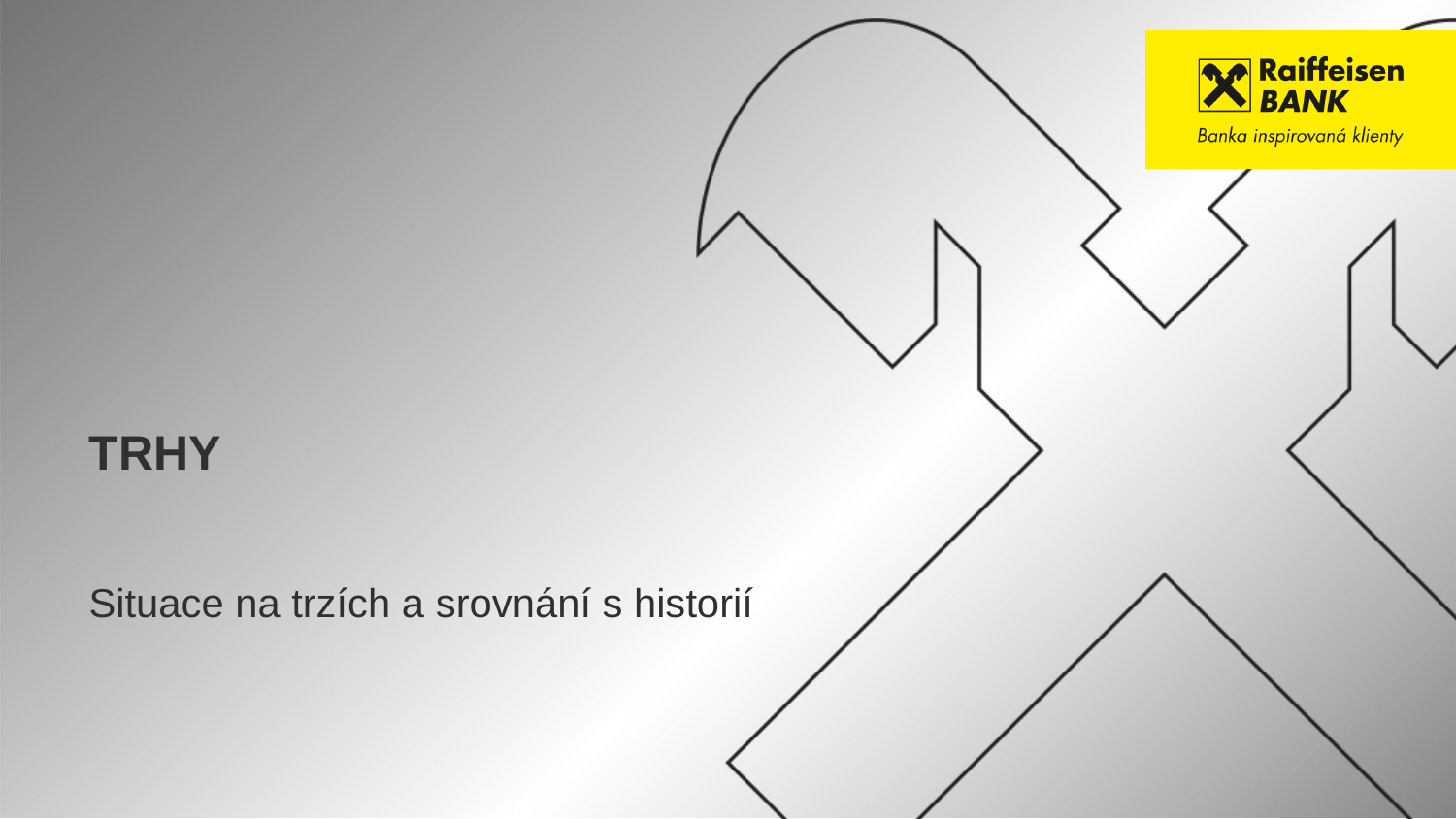

# trhy
Situace na trzích a srovnání s historií